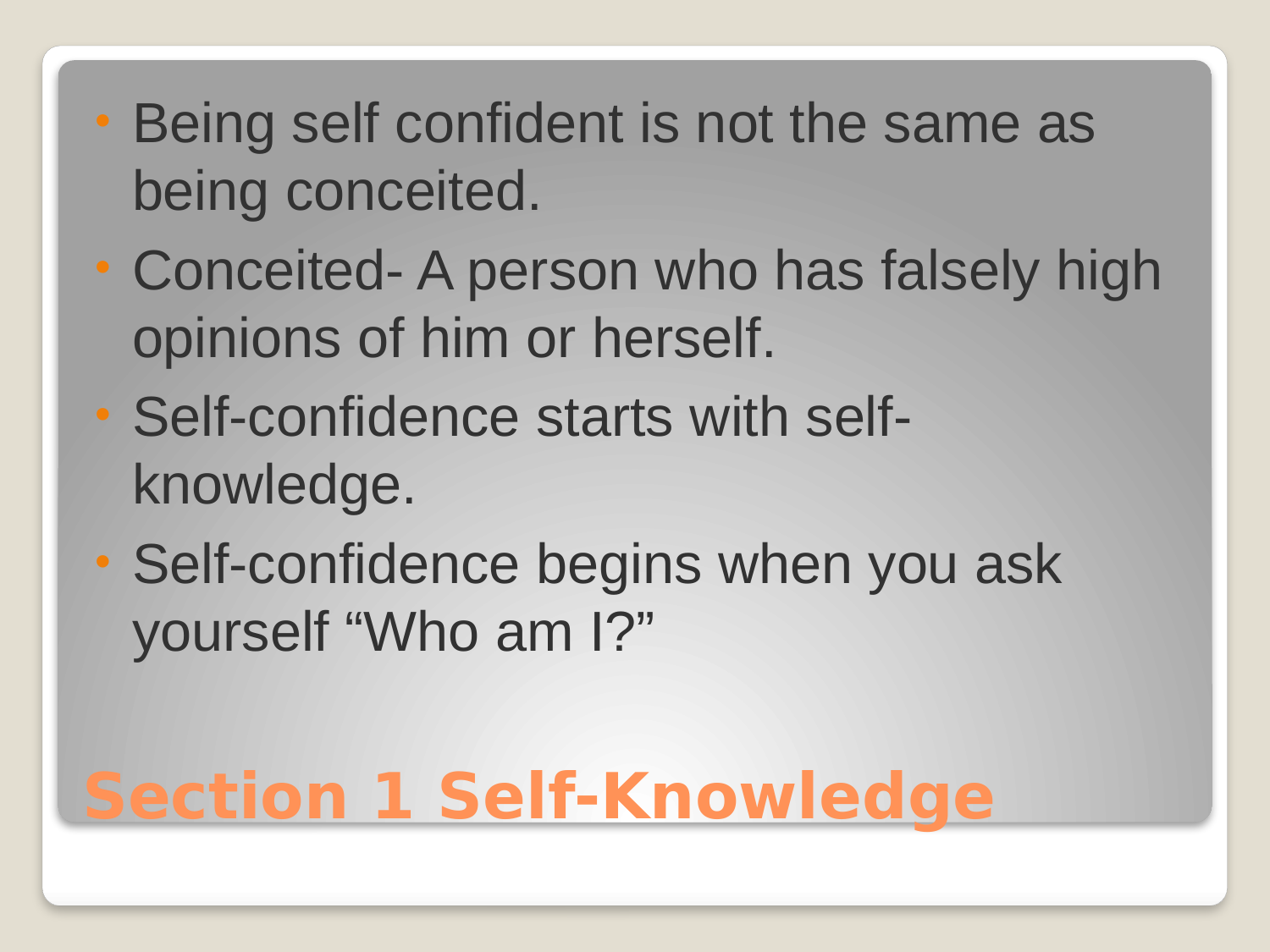

Being self confident is not the same as being conceited.
Conceited- A person who has falsely high opinions of him or herself.
Self-confidence starts with self-knowledge.
Self-confidence begins when you ask yourself “Who am I?”

# Section 1 Self-Knowledge